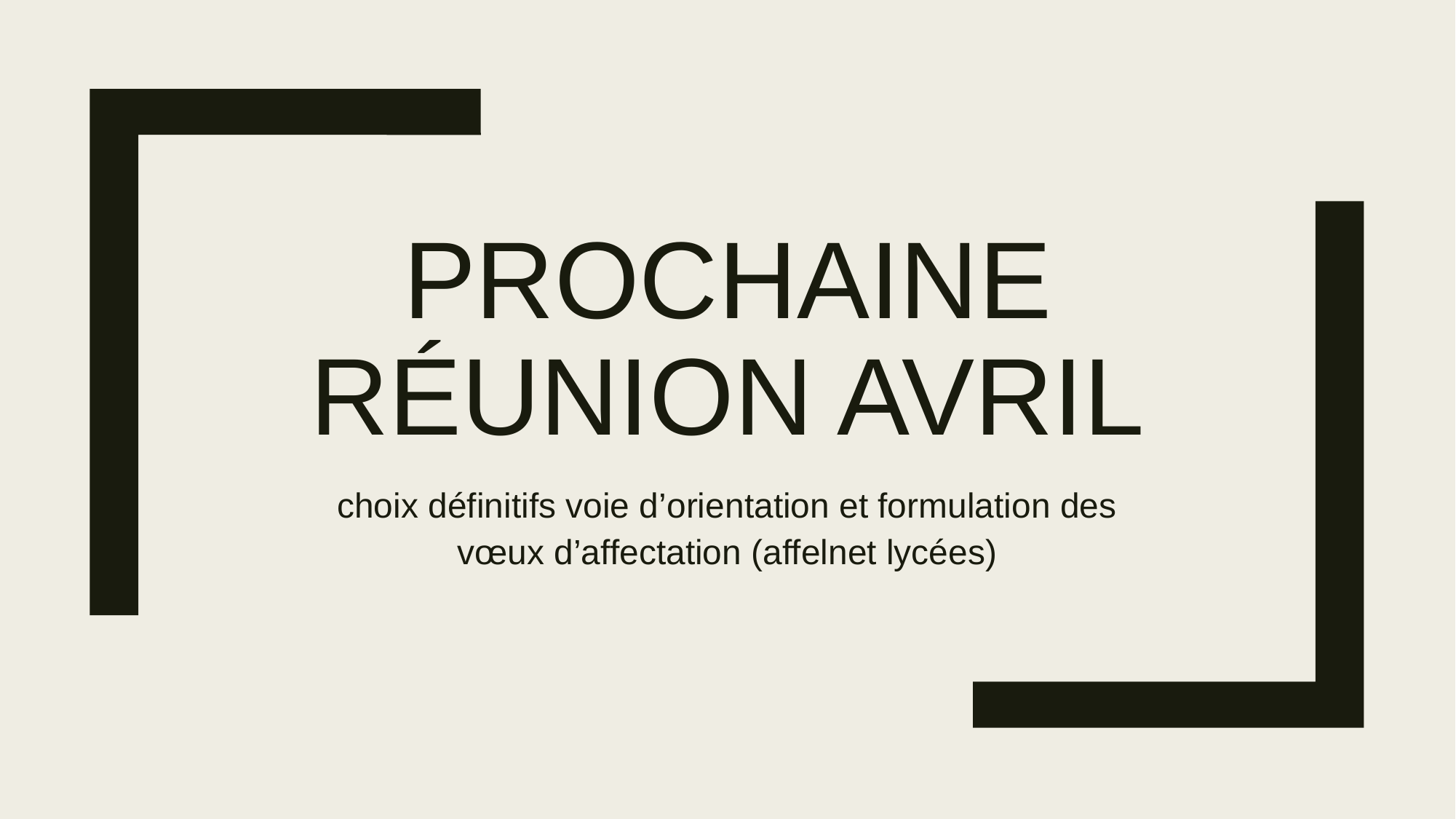

# Prochaine réunion avril
choix définitifs voie d’orientation et formulation des vœux d’affectation (affelnet lycées)